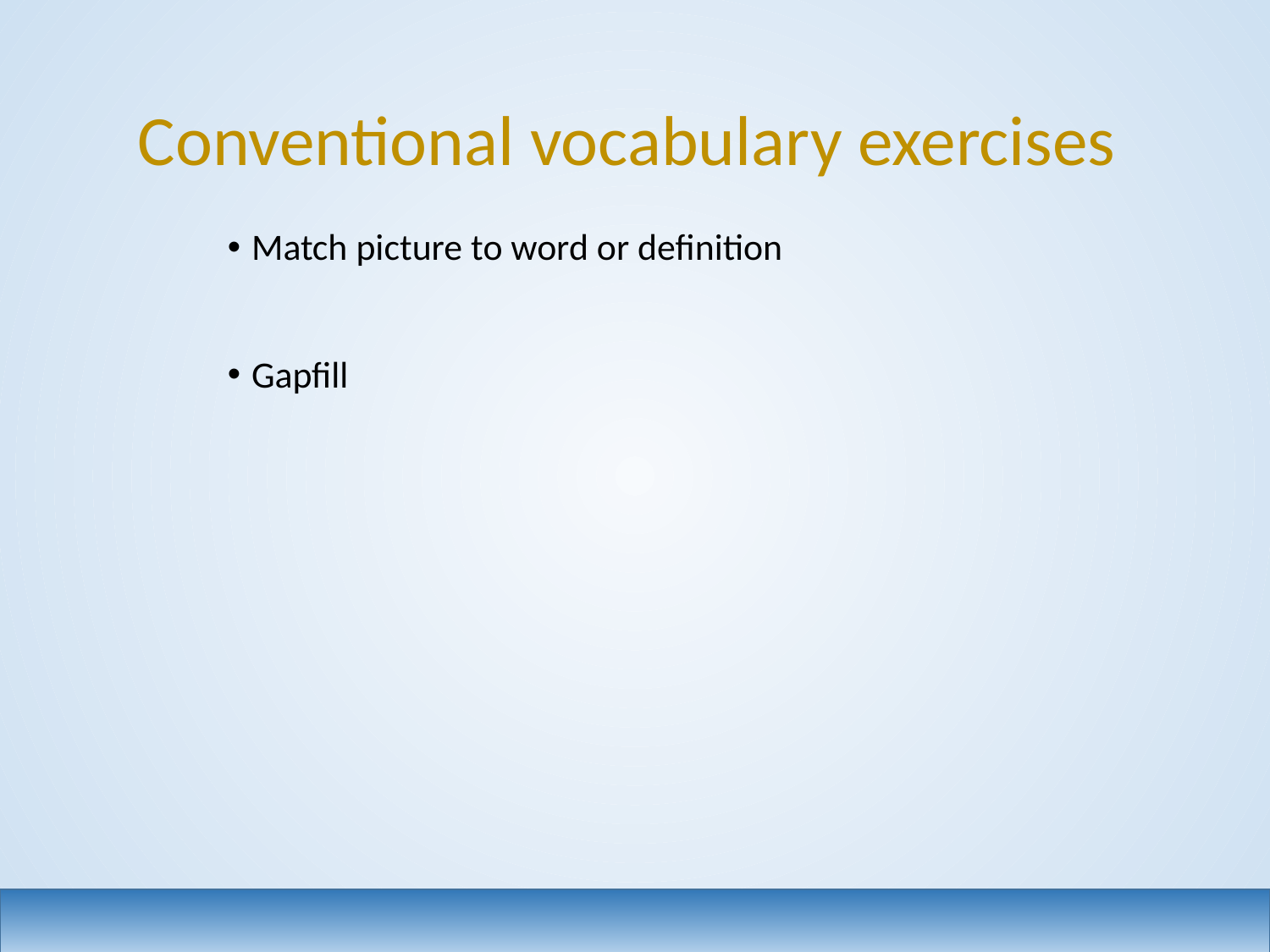

# Conventional vocabulary exercises
Match picture to word or definition

Gapfill